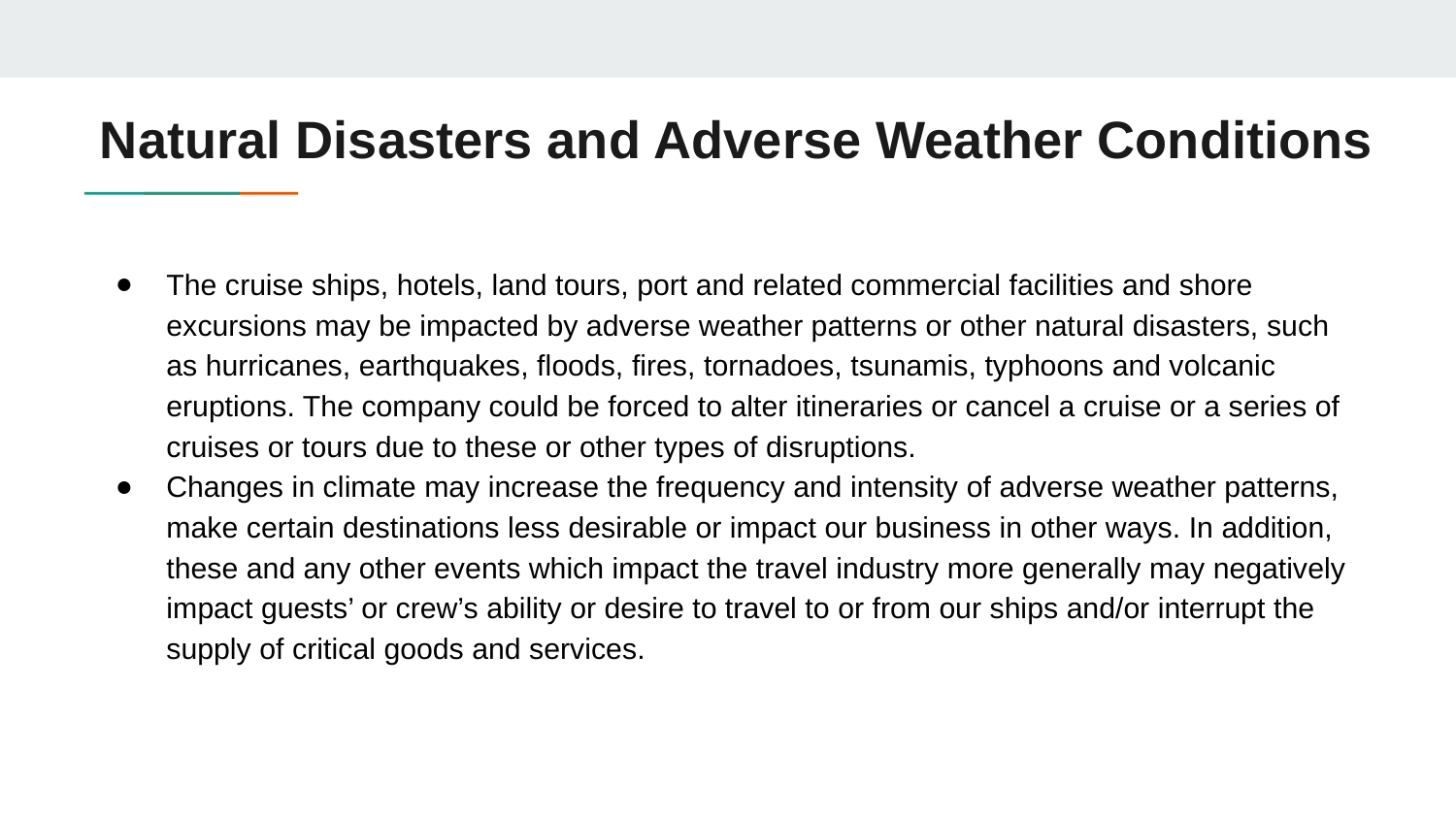

# Natural Disasters and Adverse Weather Conditions
The cruise ships, hotels, land tours, port and related commercial facilities and shore excursions may be impacted by adverse weather patterns or other natural disasters, such as hurricanes, earthquakes, floods, fires, tornadoes, tsunamis, typhoons and volcanic eruptions. The company could be forced to alter itineraries or cancel a cruise or a series of cruises or tours due to these or other types of disruptions.
Changes in climate may increase the frequency and intensity of adverse weather patterns, make certain destinations less desirable or impact our business in other ways. In addition, these and any other events which impact the travel industry more generally may negatively impact guests’ or crew’s ability or desire to travel to or from our ships and/or interrupt the supply of critical goods and services.